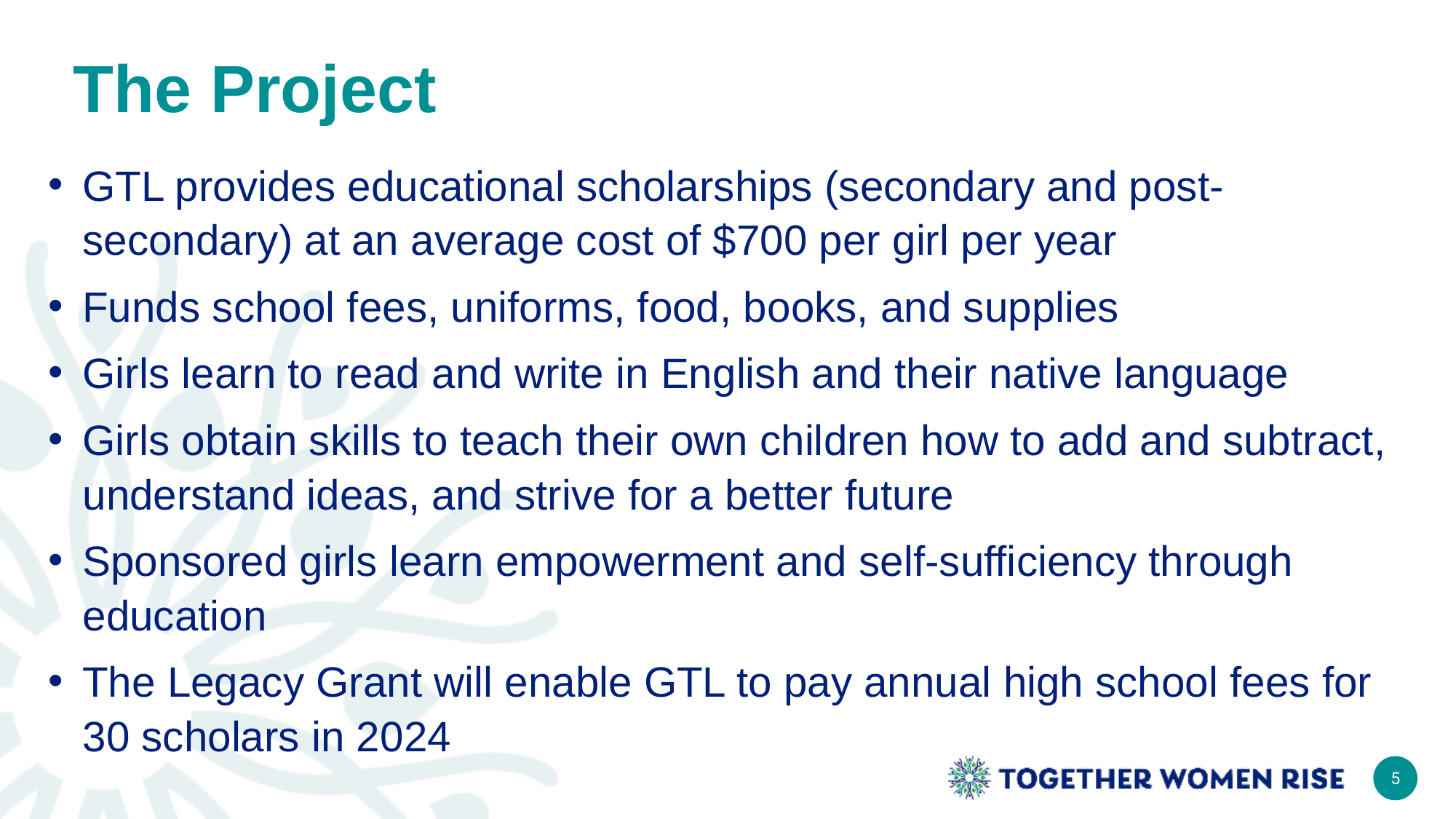

# The Project
GTL provides educational scholarships (secondary and post-secondary) at an average cost of $700 per girl per year
Funds school fees, uniforms, food, books, and supplies
Girls learn to read and write in English and their native language
Girls obtain skills to teach their own children how to add and subtract, understand ideas, and strive for a better future
Sponsored girls learn empowerment and self-sufficiency through education
The Legacy Grant will enable GTL to pay annual high school fees for 30 scholars in 2024
5